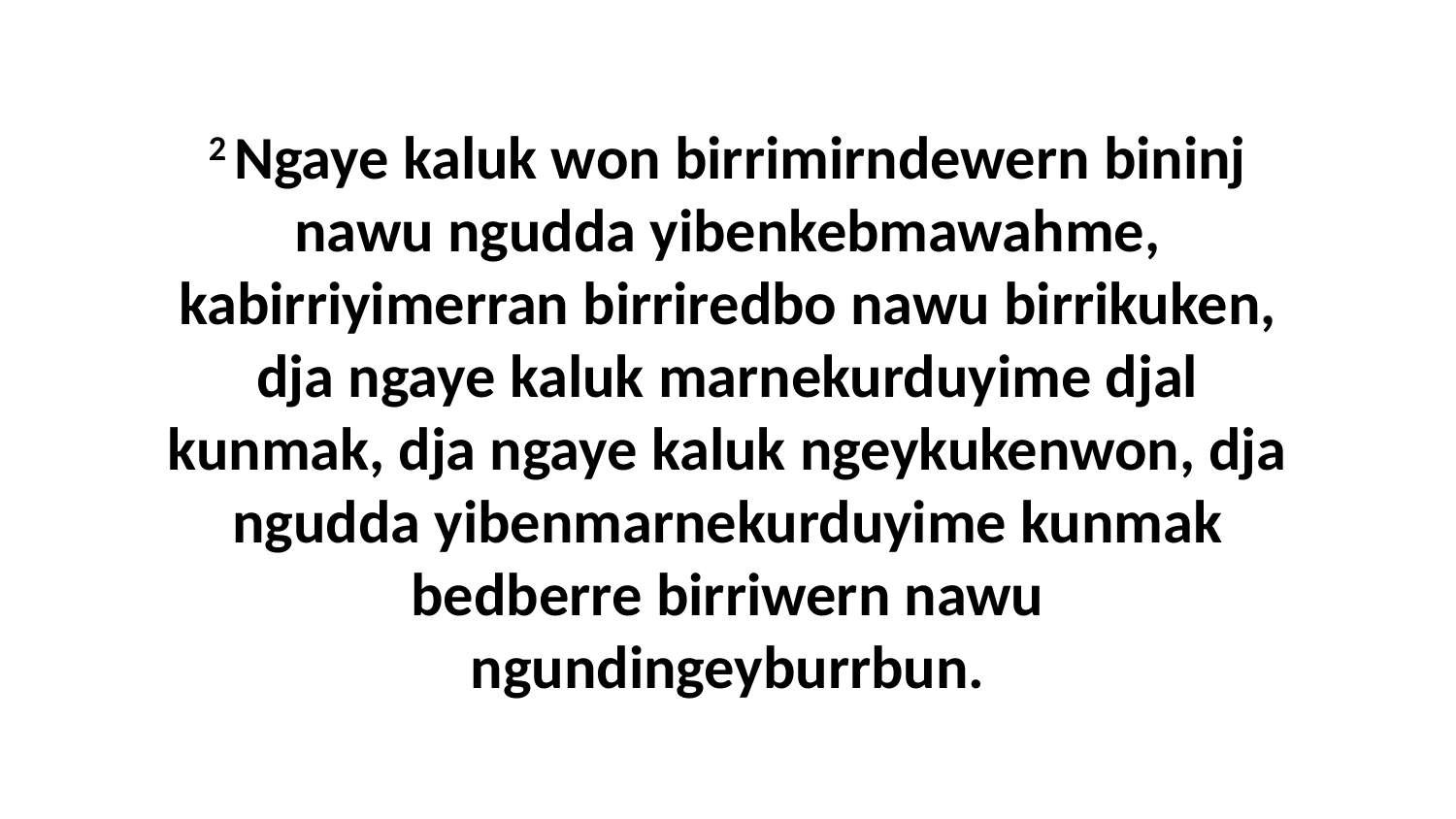

2 Ngaye kaluk won birrimirndewern bininj nawu ngudda yibenkebmawahme, kabirriyimerran birriredbo nawu birrikuken, dja ngaye kaluk marnekurduyime djal kunmak, dja ngaye kaluk ngeykukenwon, dja ngudda yibenmarnekurduyime kunmak bedberre birriwern nawu ngundingeyburrbun.